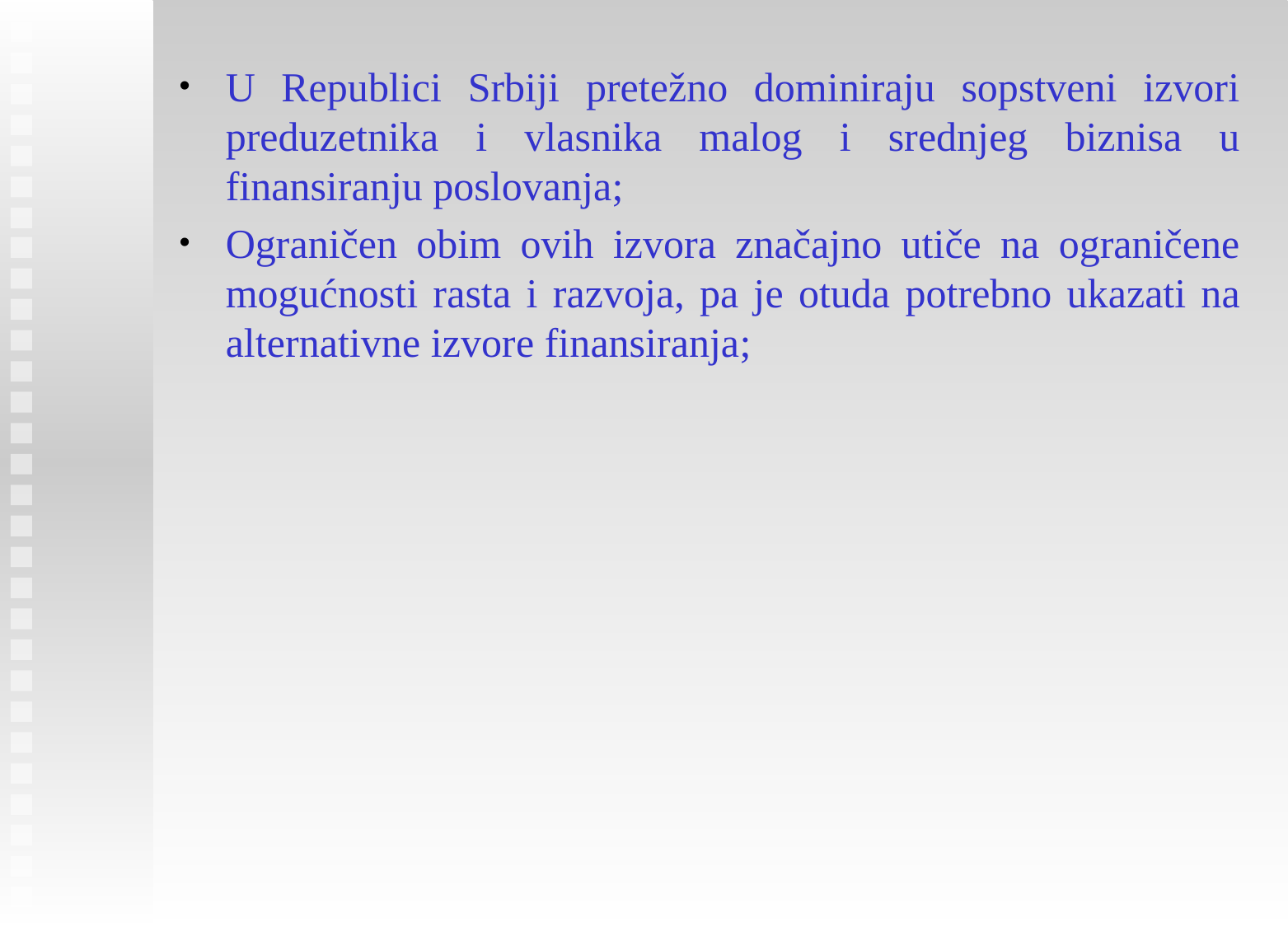

U Republici Srbiji pretežno dominiraju sopstveni izvori preduzetnika i vlasnika malog i srednjeg biznisa u finansiranju poslovanja;
Ograničen obim ovih izvora značajno utiče na ograničene mogućnosti rasta i razvoja, pa je otuda potrebno ukazati na alternativne izvore finansiranja;